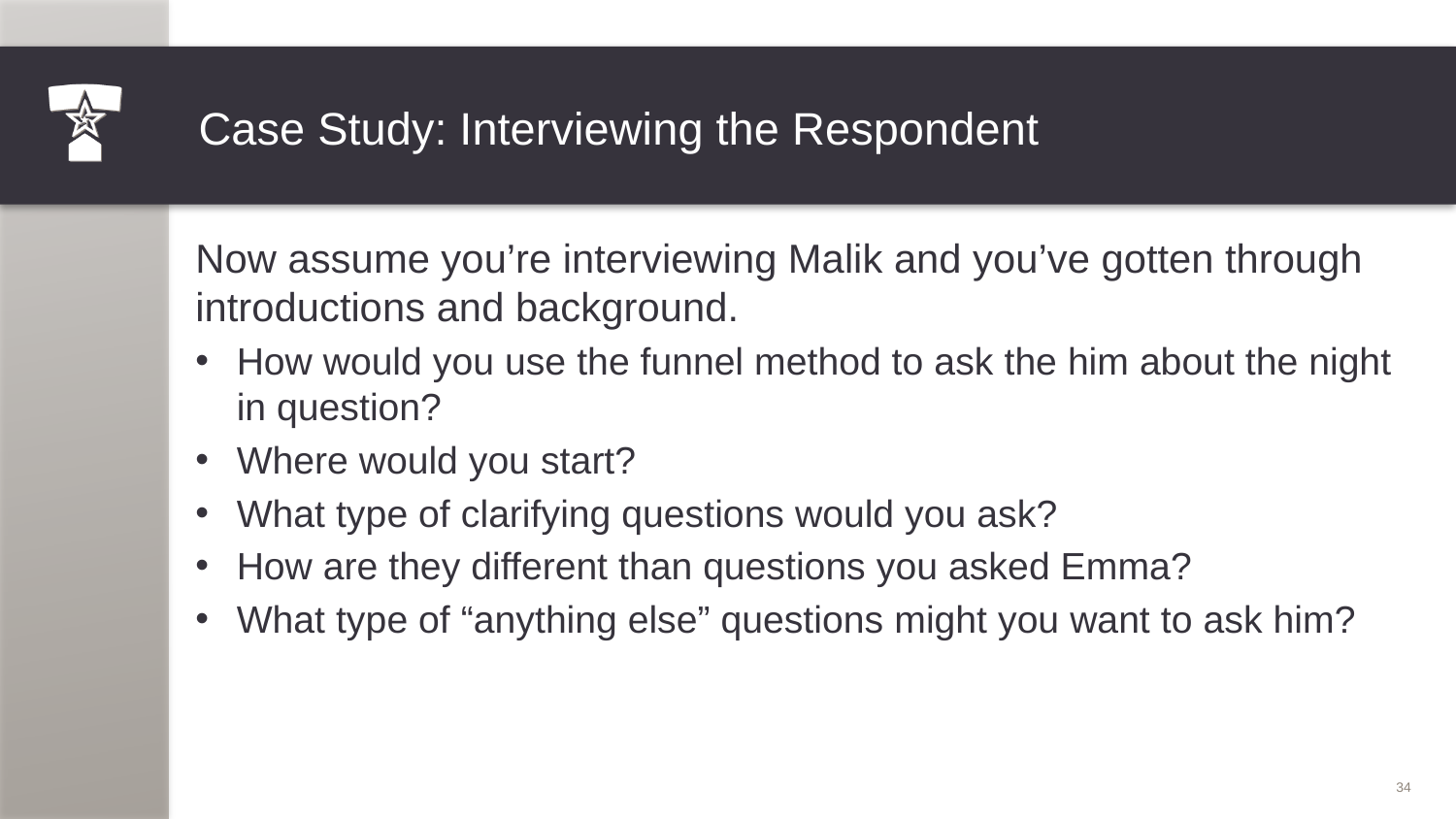

# Case Study: Interviewing the Respondent
Now assume you’re interviewing Malik and you’ve gotten through introductions and background.
How would you use the funnel method to ask the him about the night in question?
Where would you start?
What type of clarifying questions would you ask?
How are they different than questions you asked Emma?
What type of “anything else” questions might you want to ask him?

34